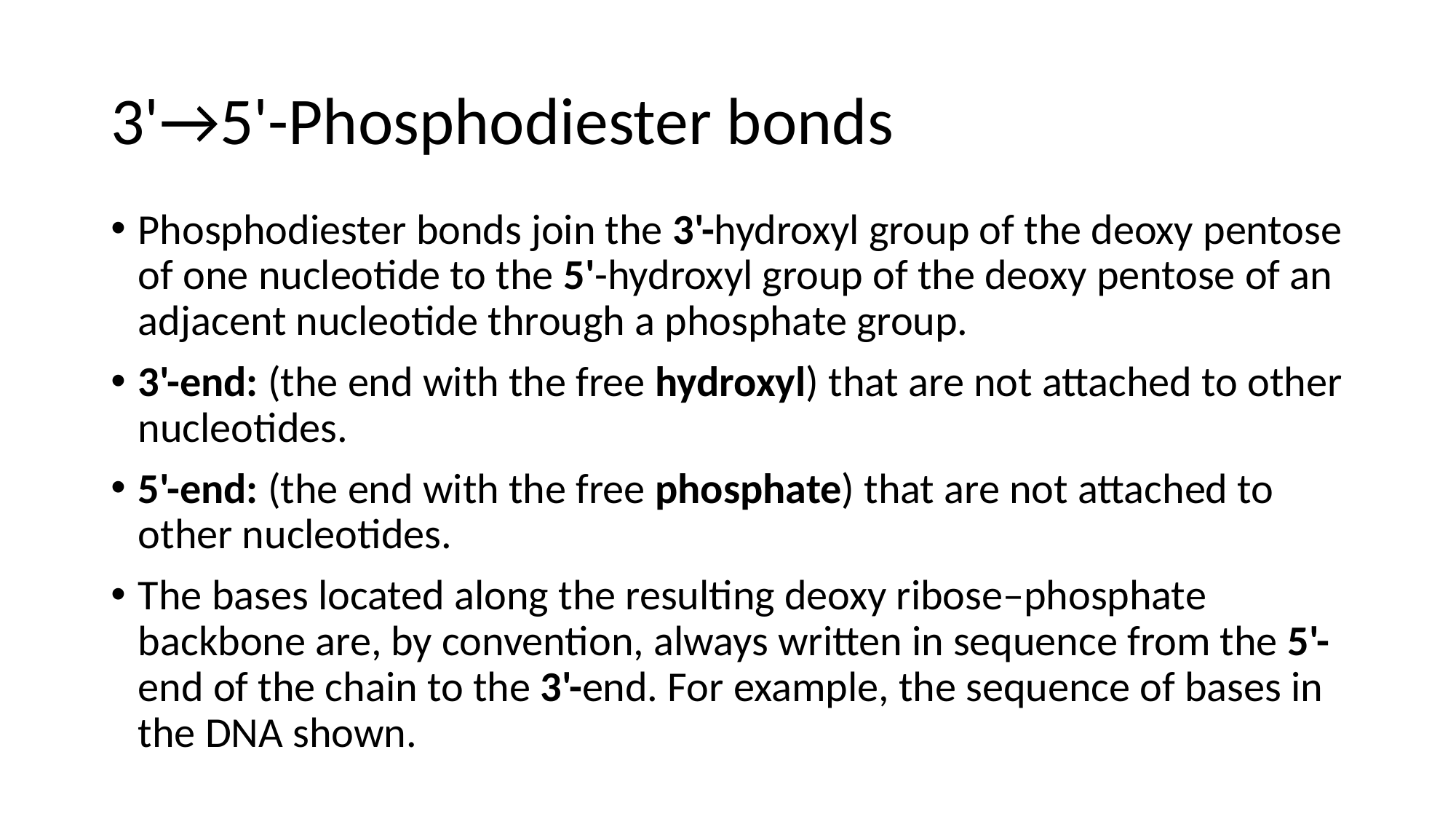

# 3'→5'-Phosphodiester bonds
Phosphodiester bonds join the 3'-hydroxyl group of the deoxy pentose of one nucleotide to the 5'-hydroxyl group of the deoxy pentose of an adjacent nucleotide through a phosphate group.
3'-end: (the end with the free hydroxyl) that are not attached to other nucleotides.
5'-end: (the end with the free phosphate) that are not attached to other nucleotides.
The bases located along the resulting deoxy ribose–phosphate backbone are, by convention, always written in sequence from the 5'-end of the chain to the 3'-end. For example, the sequence of bases in the DNA shown.